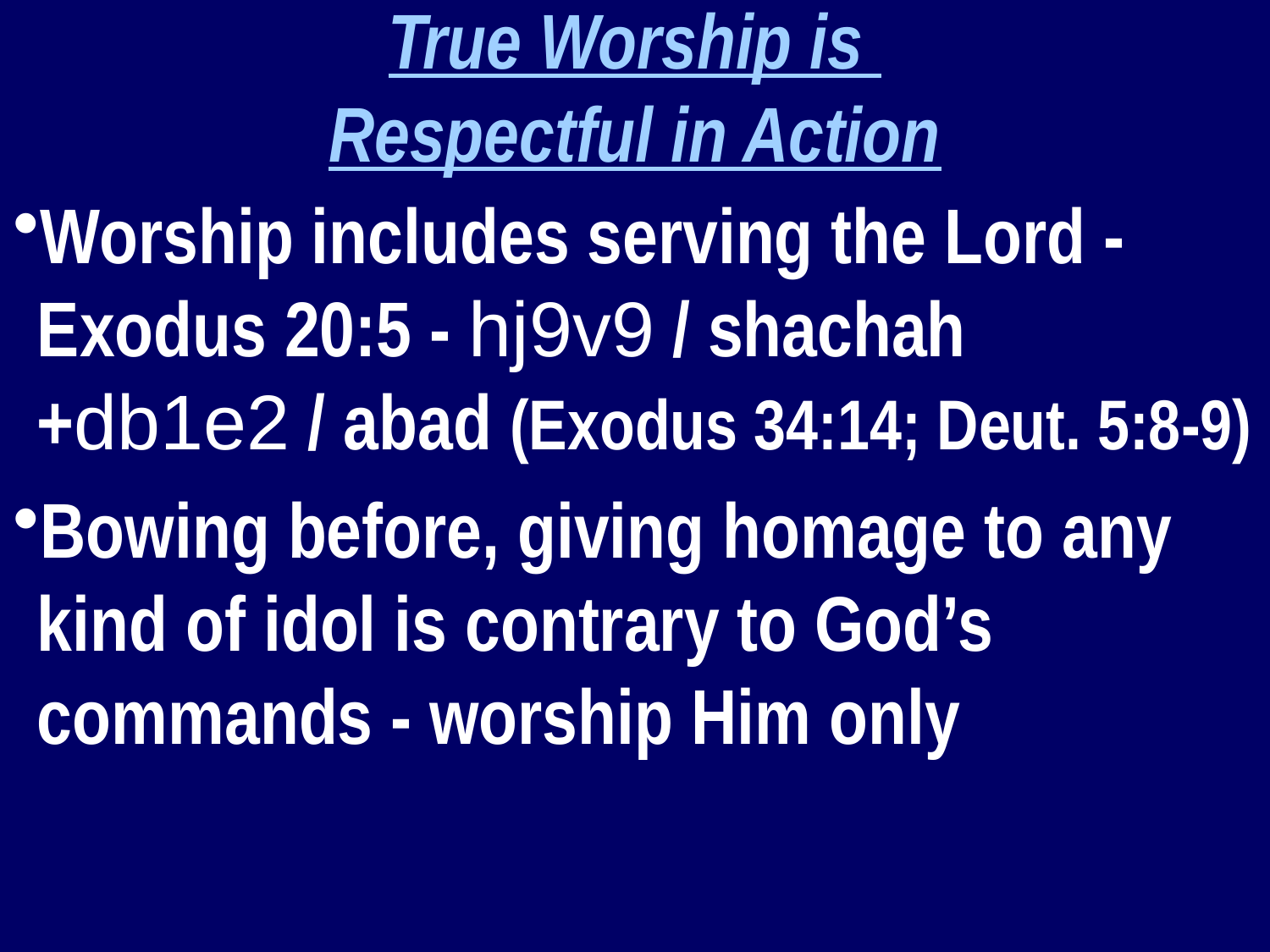

True Worship is
Respectful in Action
Worship includes serving the Lord - Exodus 20:5 - hj9v9 / shachah +db1e2 / abad (Exodus 34:14; Deut. 5:8-9)
Bowing before, giving homage to any kind of idol is contrary to God’s commands - worship Him only